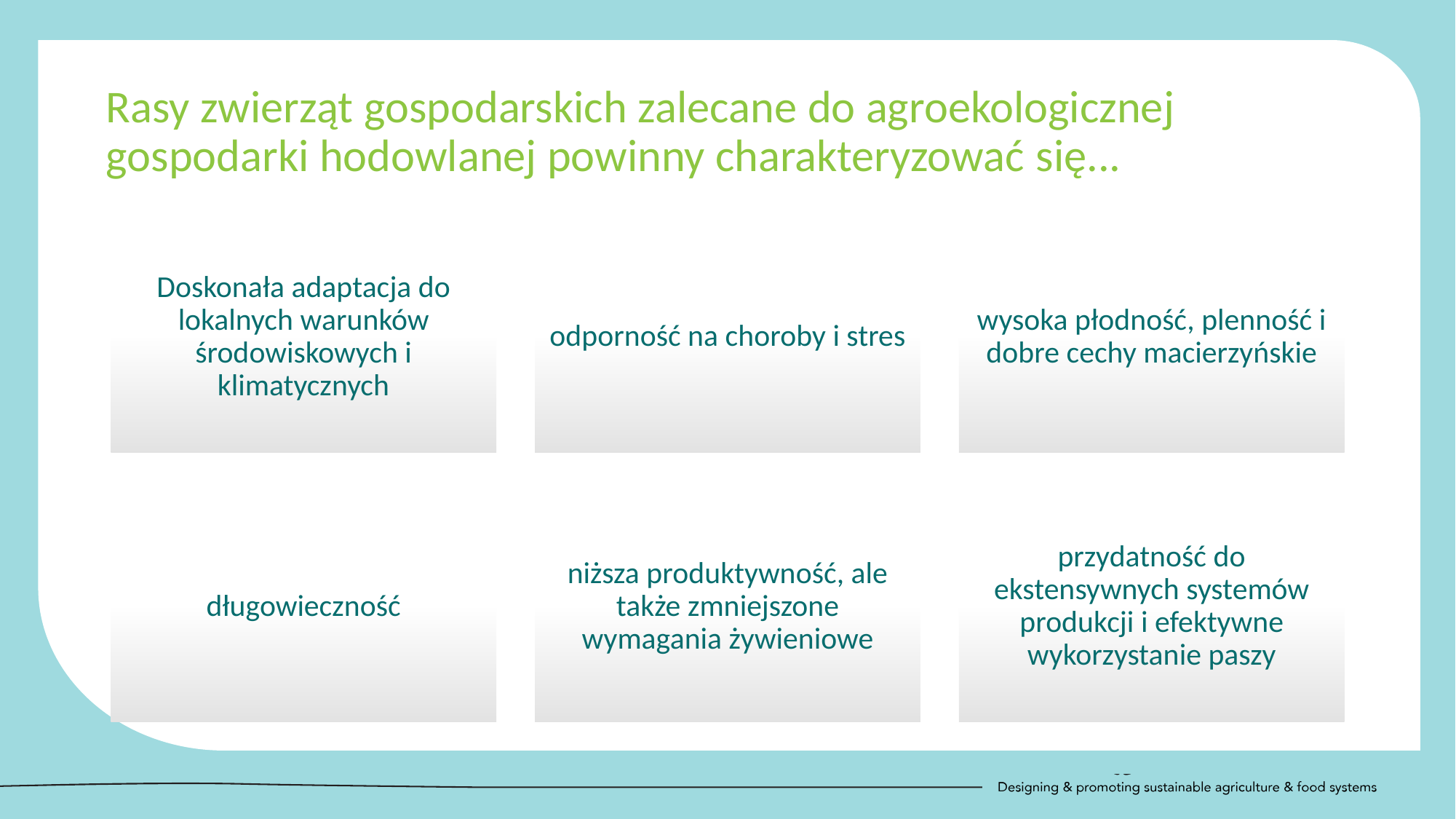

Rasy zwierząt gospodarskich zalecane do agroekologicznej gospodarki hodowlanej powinny charakteryzować się...

Doskonała adaptacja do lokalnych warunków środowiskowych i klimatycznych
odporność na choroby i stres
wysoka płodność, plenność i dobre cechy macierzyńskie
długowieczność
niższa produktywność, ale także zmniejszone wymagania żywieniowe
przydatność do ekstensywnych systemów produkcji i efektywne wykorzystanie paszy